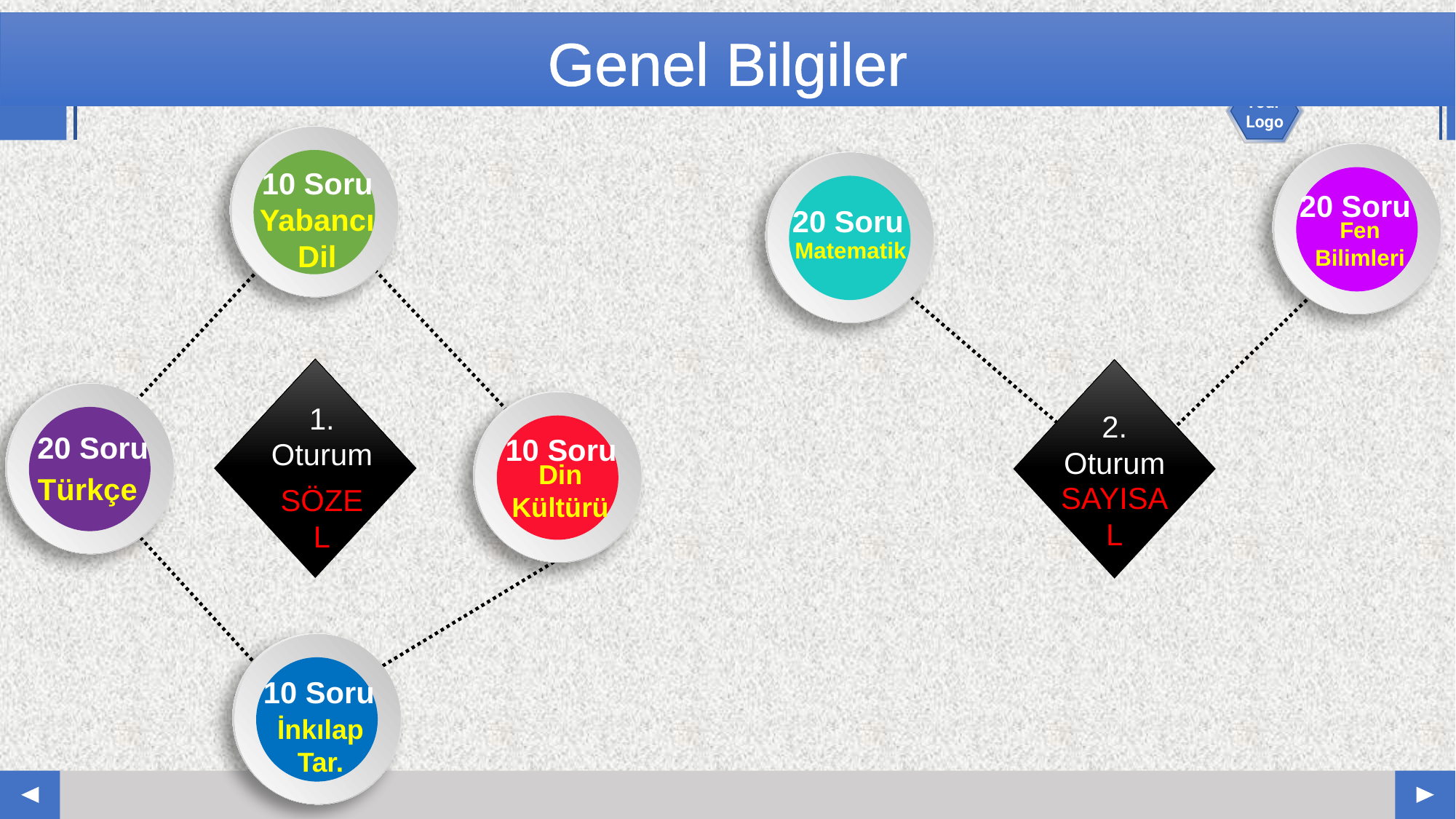

# Genel Bilgiler

10 Soru
20 Soru
Yabancı Dil
20 Soru
Fen
Bilimleri
Matematik

1. Oturum
2. Oturum
20 Soru
10 Soru
Din Kültürü
Türkçe
SAYISAL
SÖZEL

10 Soru
İnkılap Tar.